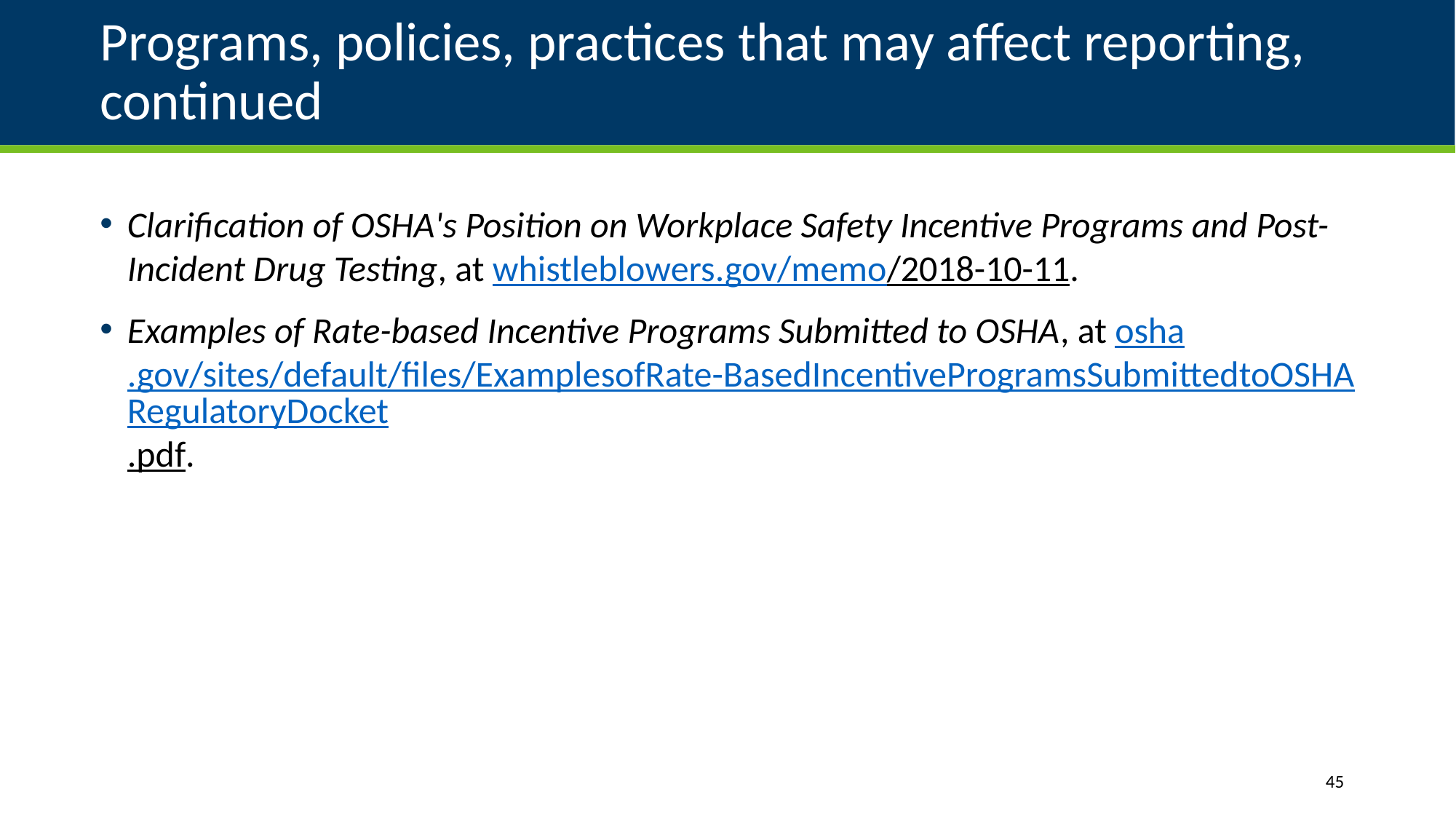

# Programs, policies, practices that may affect reporting, continued
Clarification of OSHA's Position on Workplace Safety Incentive Programs and Post-Incident Drug Testing, at whistleblowers.gov/memo/2018-10-11.
Examples of Rate-based Incentive Programs Submitted to OSHA, at osha.gov/sites/default/files/ExamplesofRate-BasedIncentiveProgramsSubmittedtoOSHARegulatoryDocket.pdf.
45